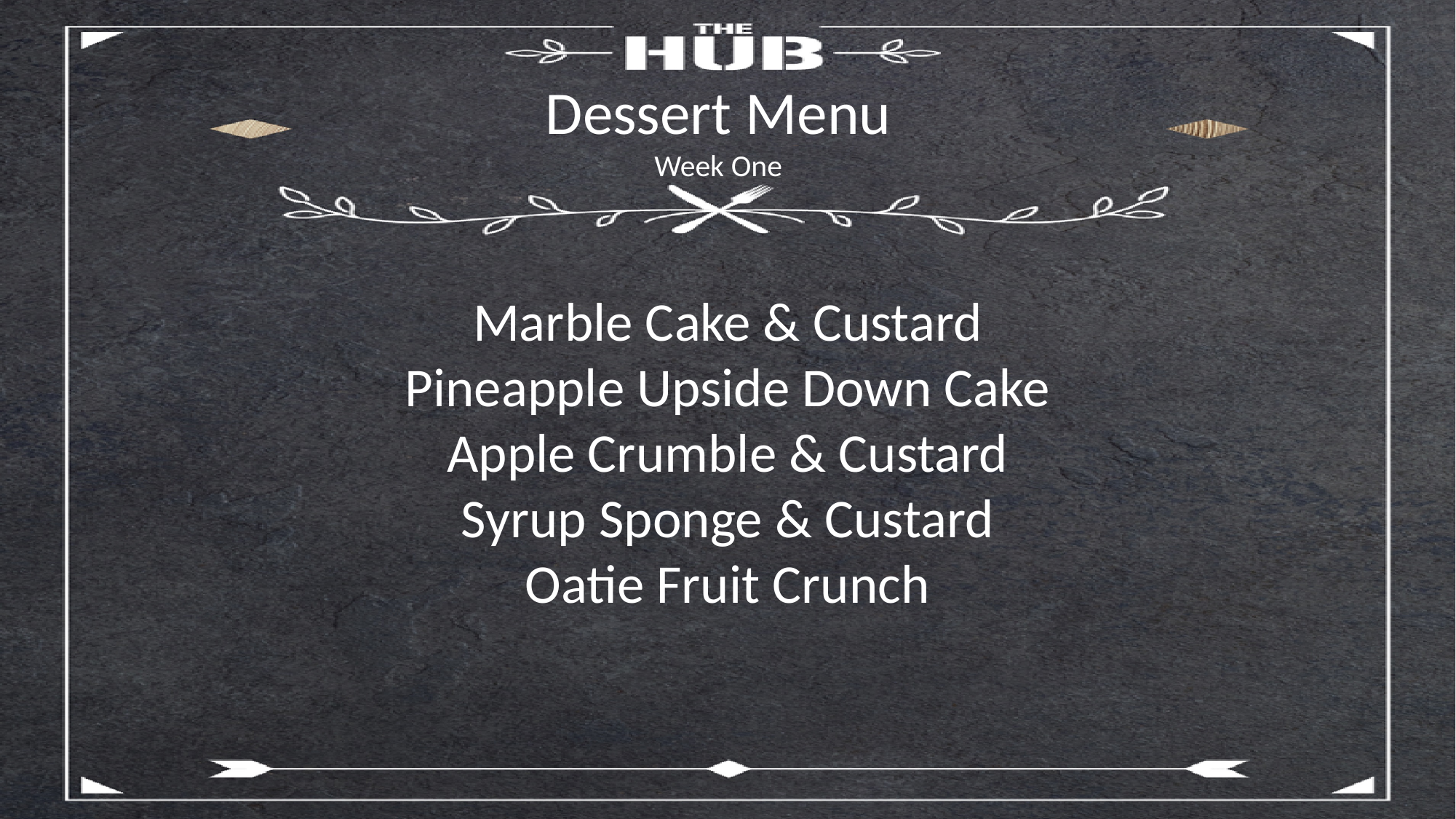

Dessert Menu
Week One
Marble Cake & Custard
Pineapple Upside Down Cake
Apple Crumble & Custard
Syrup Sponge & Custard
Oatie Fruit Crunch